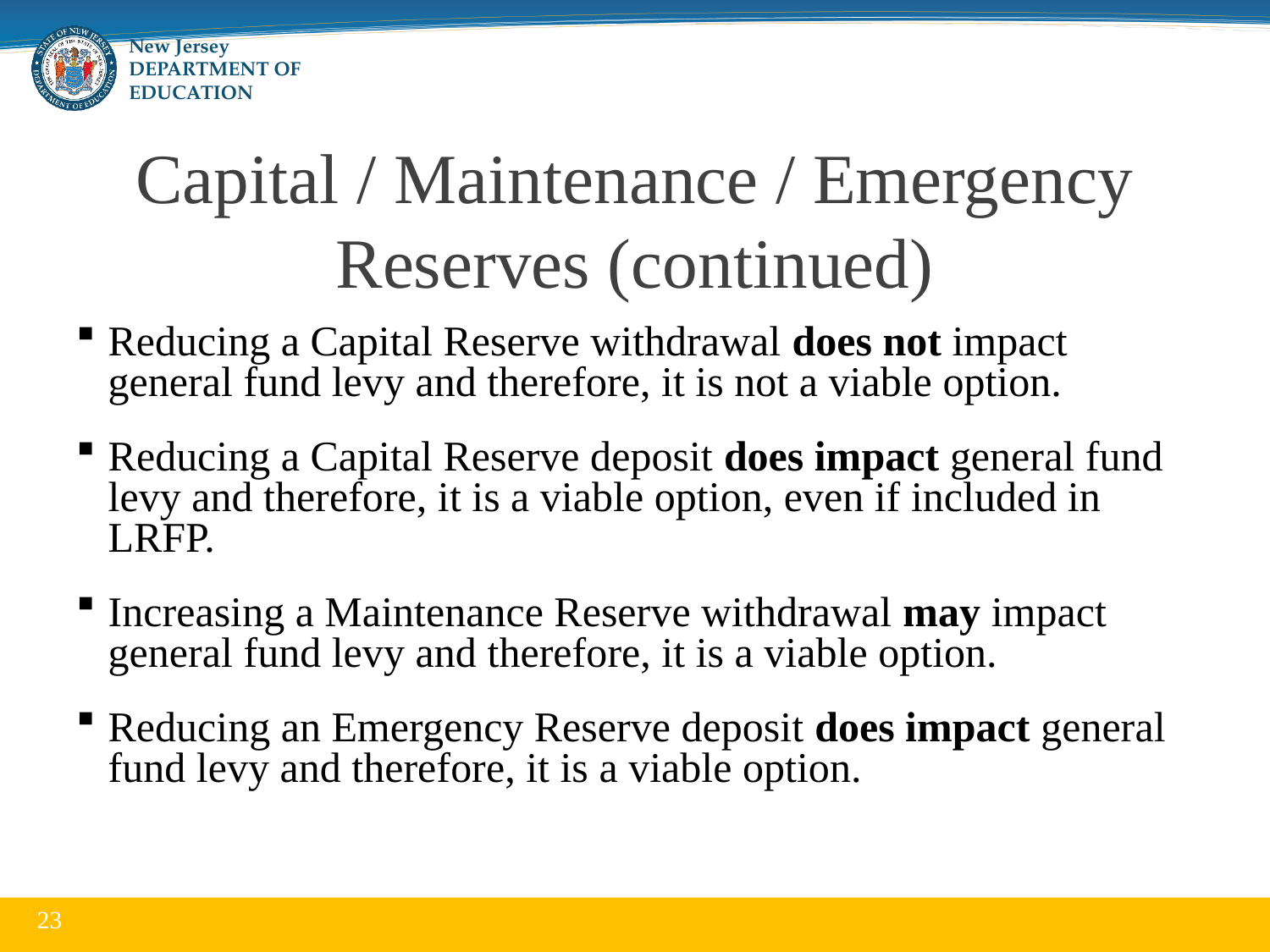

# Capital / Maintenance / Emergency Reserves (continued)
Reducing a Capital Reserve withdrawal does not impact general fund levy and therefore, it is not a viable option.
Reducing a Capital Reserve deposit does impact general fund levy and therefore, it is a viable option, even if included in LRFP.
Increasing a Maintenance Reserve withdrawal may impact general fund levy and therefore, it is a viable option.
Reducing an Emergency Reserve deposit does impact general fund levy and therefore, it is a viable option.